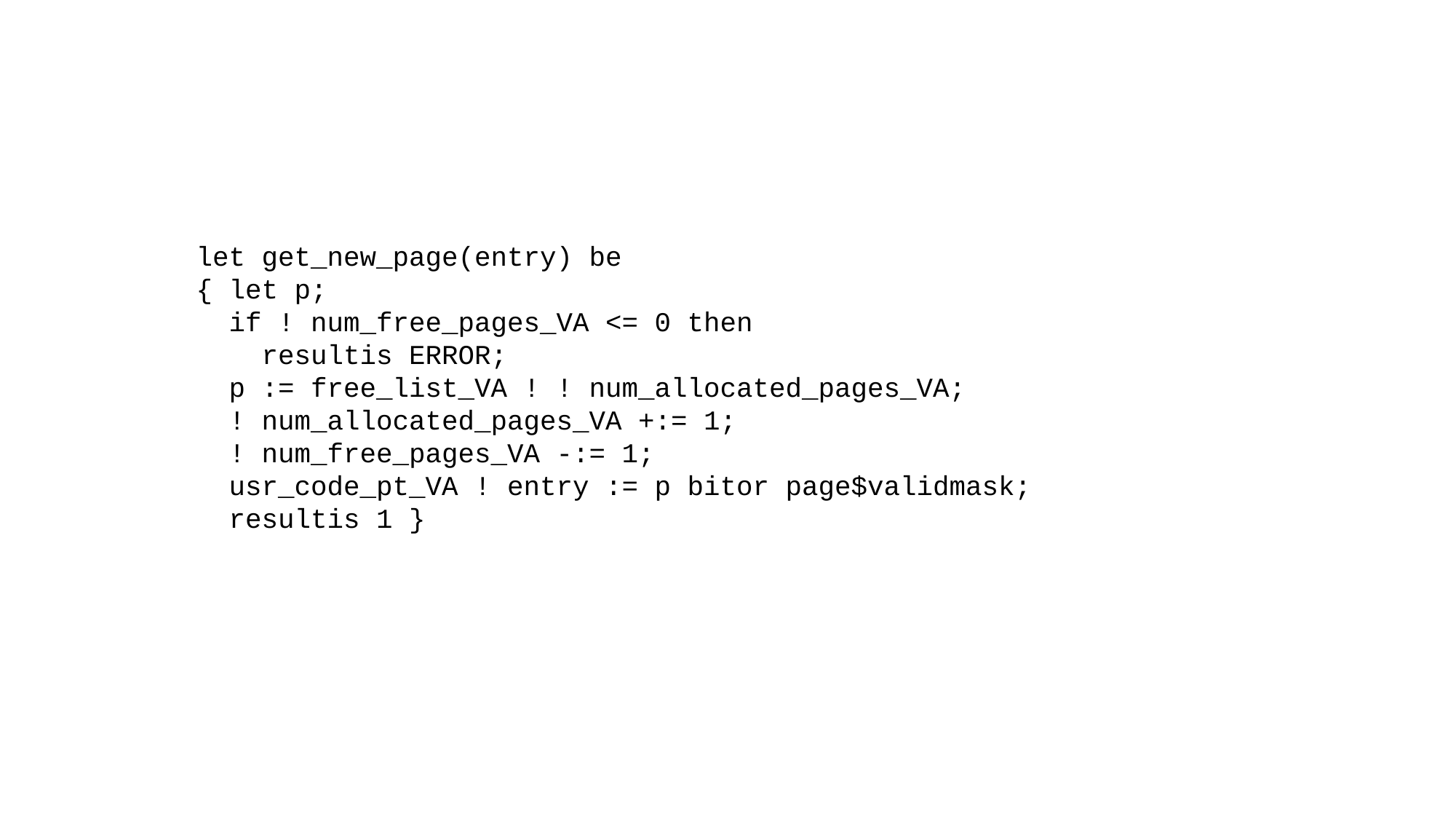

let get_new_page(entry) be
{ let p;
  if ! num_free_pages_VA <= 0 then
    resultis ERROR;
  p := free_list_VA ! ! num_allocated_pages_VA;
  ! num_allocated_pages_VA +:= 1;
  ! num_free_pages_VA -:= 1;
  usr_code_pt_VA ! entry := p bitor page$validmask;
  resultis 1 }